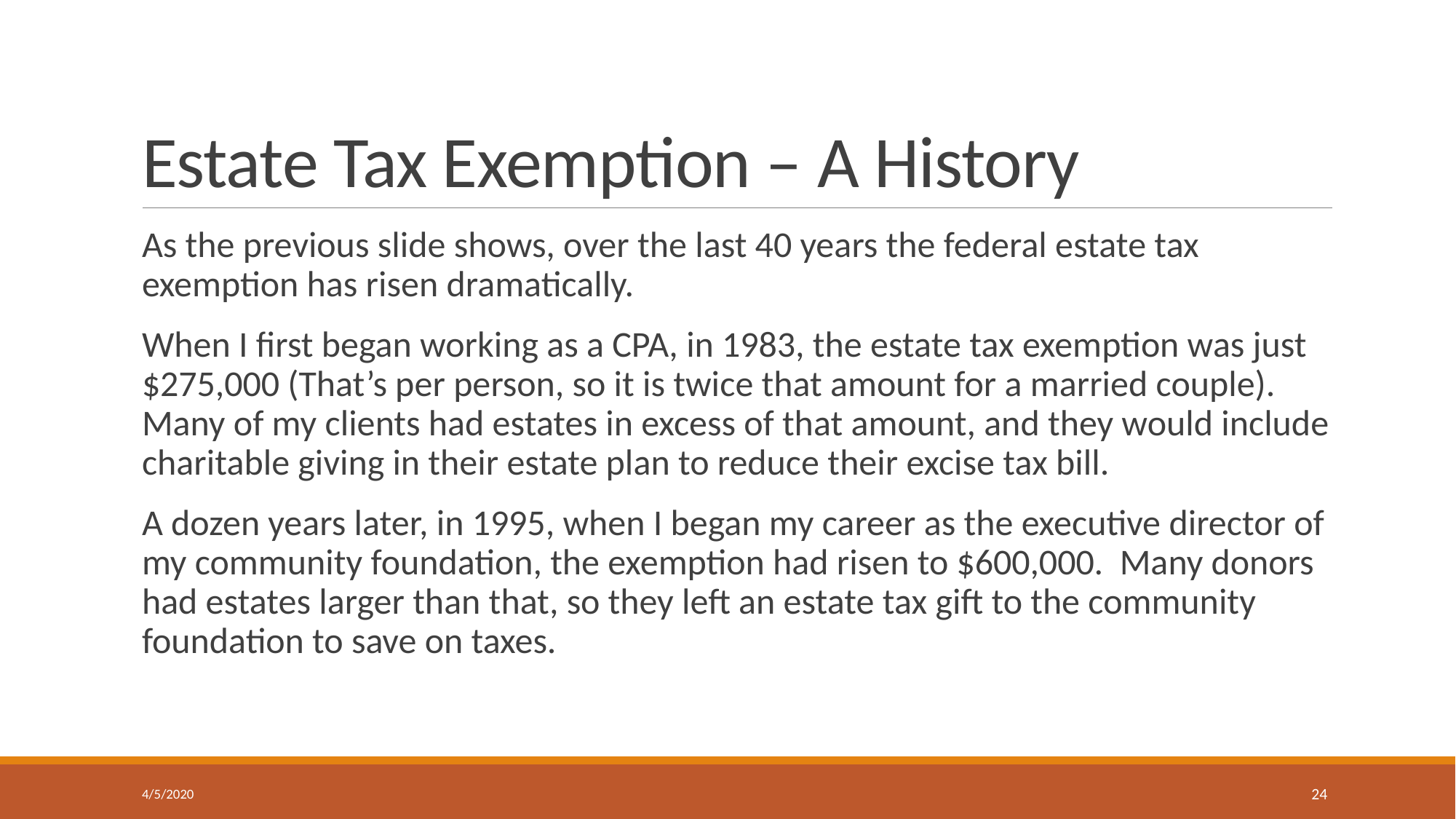

# Estate Tax Exemption – A History
As the previous slide shows, over the last 40 years the federal estate tax exemption has risen dramatically.
When I first began working as a CPA, in 1983, the estate tax exemption was just $275,000 (That’s per person, so it is twice that amount for a married couple).  Many of my clients had estates in excess of that amount, and they would include charitable giving in their estate plan to reduce their excise tax bill.
A dozen years later, in 1995, when I began my career as the executive director of my community foundation, the exemption had risen to $600,000.  Many donors had estates larger than that, so they left an estate tax gift to the community foundation to save on taxes.

4/5/2020
24